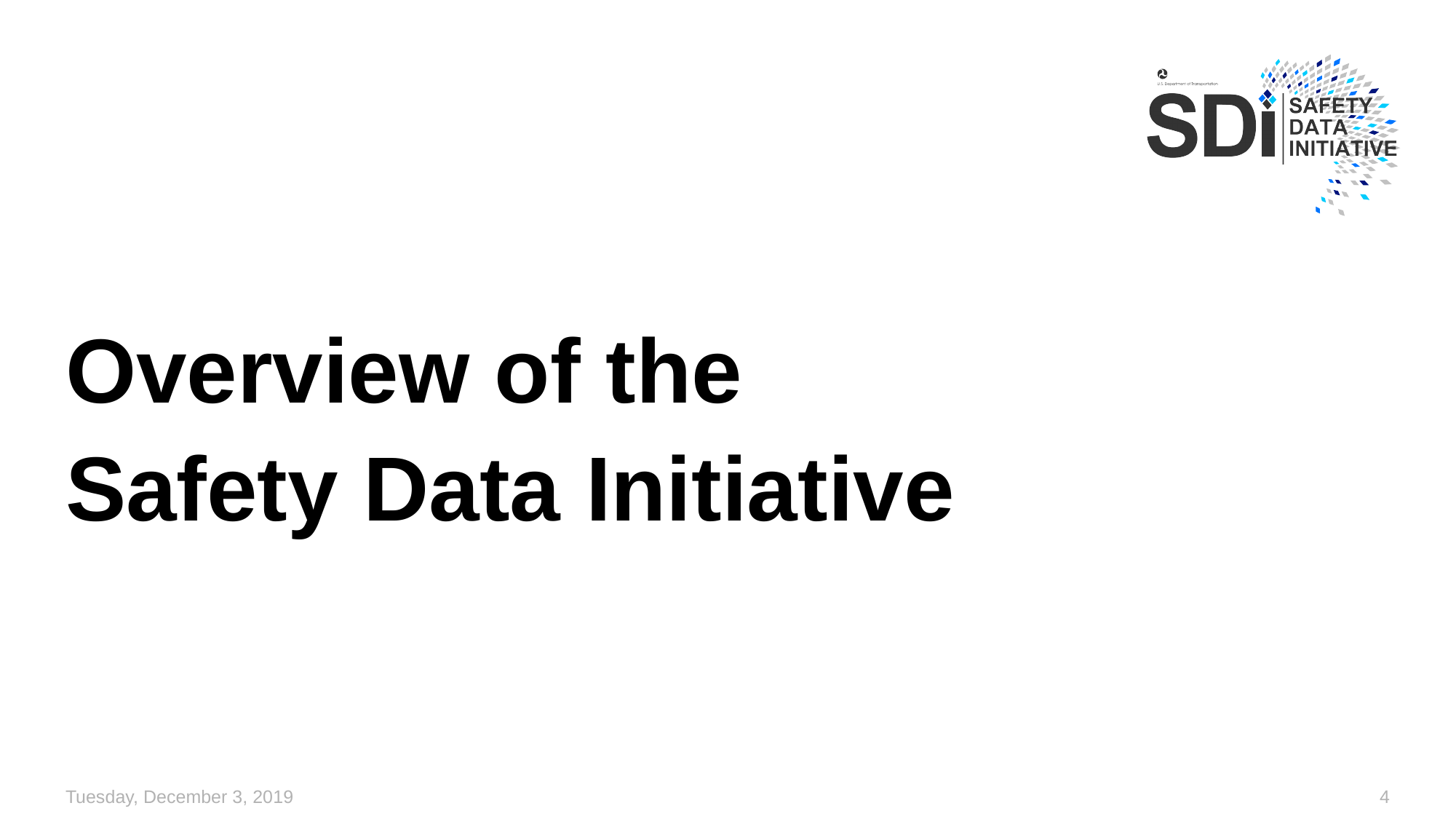

# Overview of the Safety Data Initiative
Tuesday, December 3, 2019
4